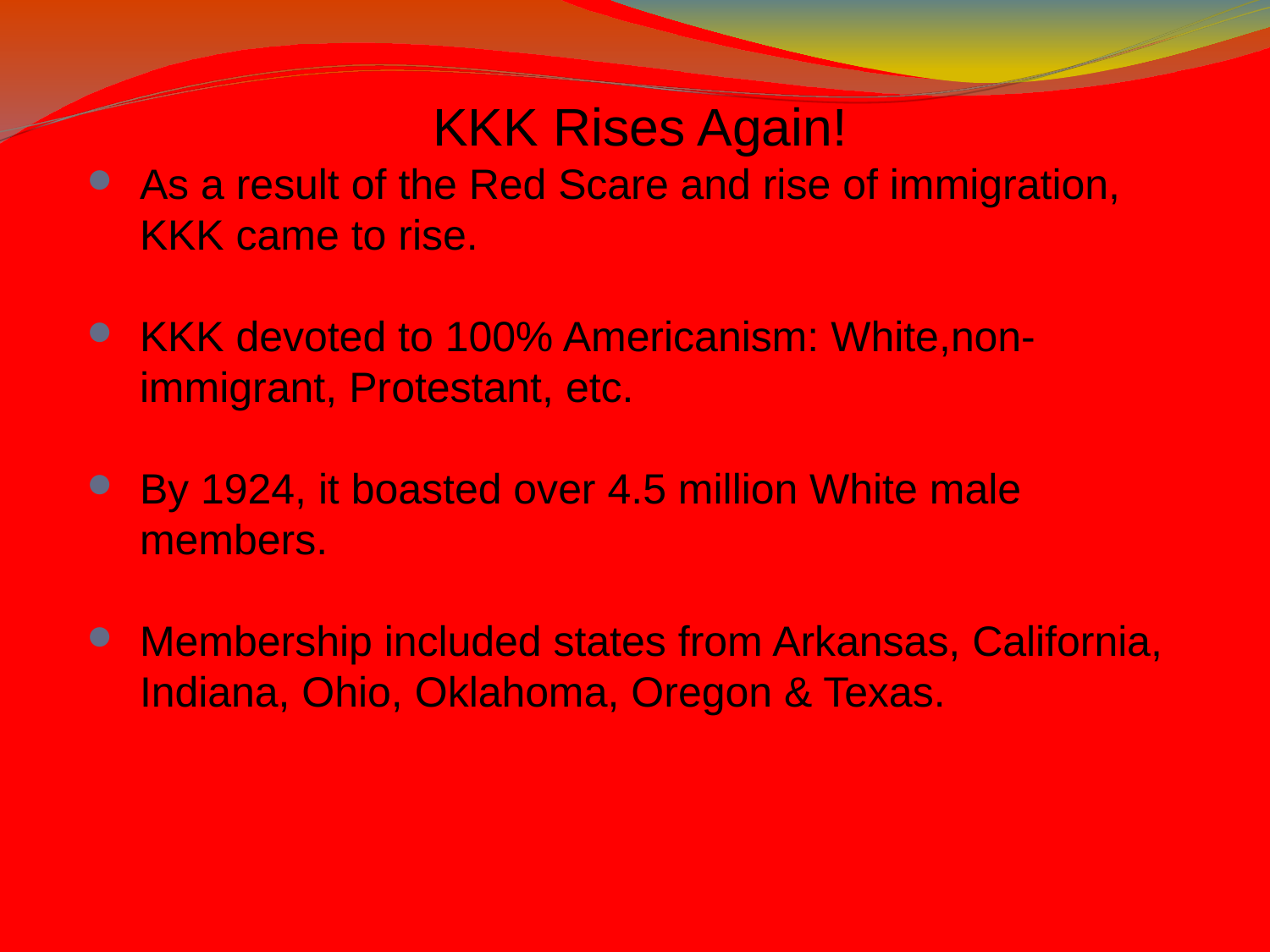

# KKK Rises Again!
As a result of the Red Scare and rise of immigration, KKK came to rise.

KKK devoted to 100% Americanism: White,non-immigrant, Protestant, etc.

By 1924, it boasted over 4.5 million White male members.

Membership included states from Arkansas, California, Indiana, Ohio, Oklahoma, Oregon & Texas.